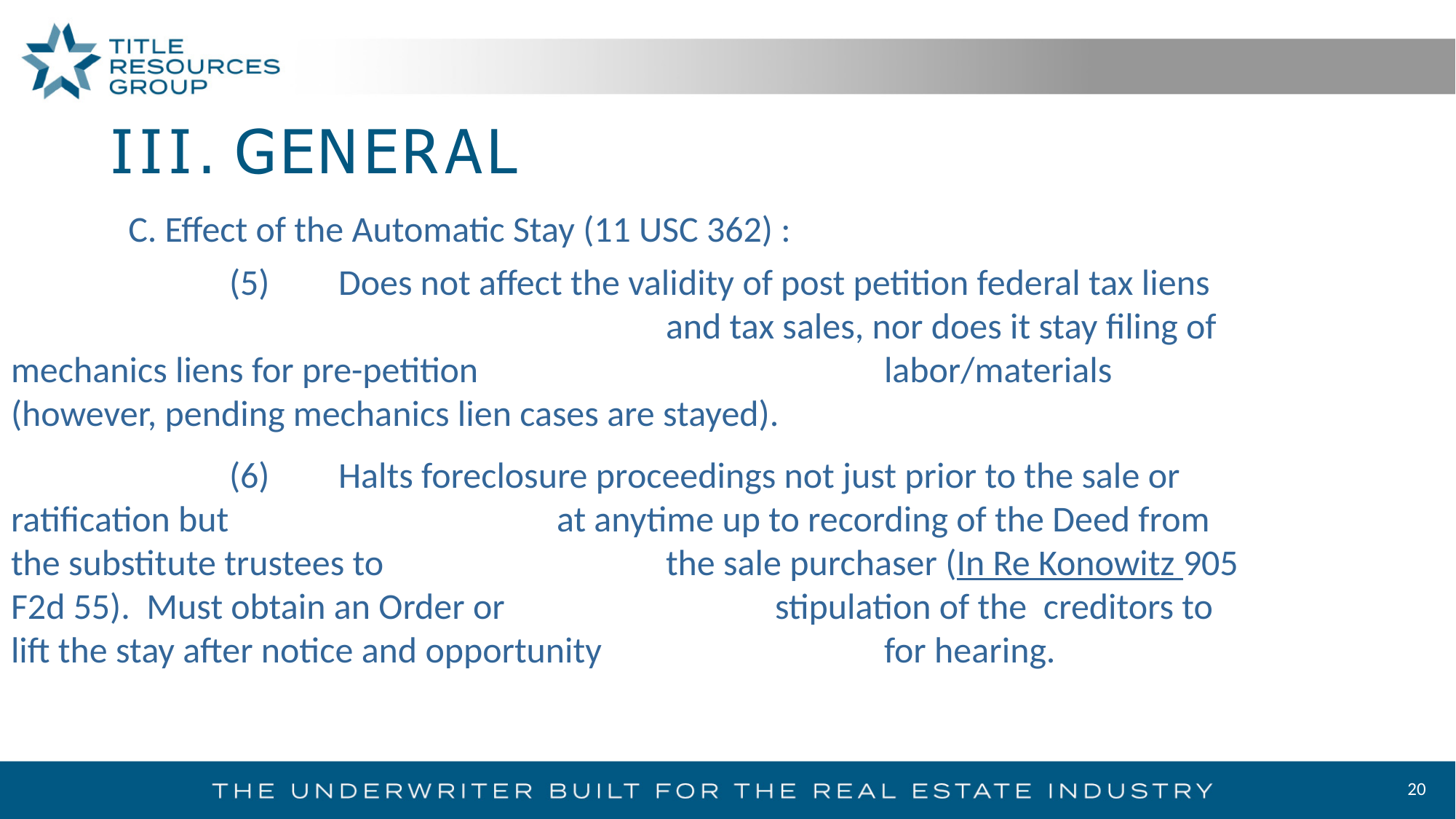

# III. GENERAL
	 C. Effect of the Automatic Stay (11 USC 362) :
		(5)	Does not affect the validity of post petition federal tax liens 						and tax sales, nor does it stay filing of mechanics liens for pre-petition 				labor/materials (however, pending mechanics lien cases are stayed).

		(6)	Halts foreclosure proceedings not just prior to the sale or ratification but 			at anytime up to recording of the Deed from the substitute trustees to 			the sale purchaser (In Re Konowitz 905 F2d 55).  Must obtain an Order or 			stipulation of the  creditors to lift the stay after notice and opportunity 			for hearing.

20